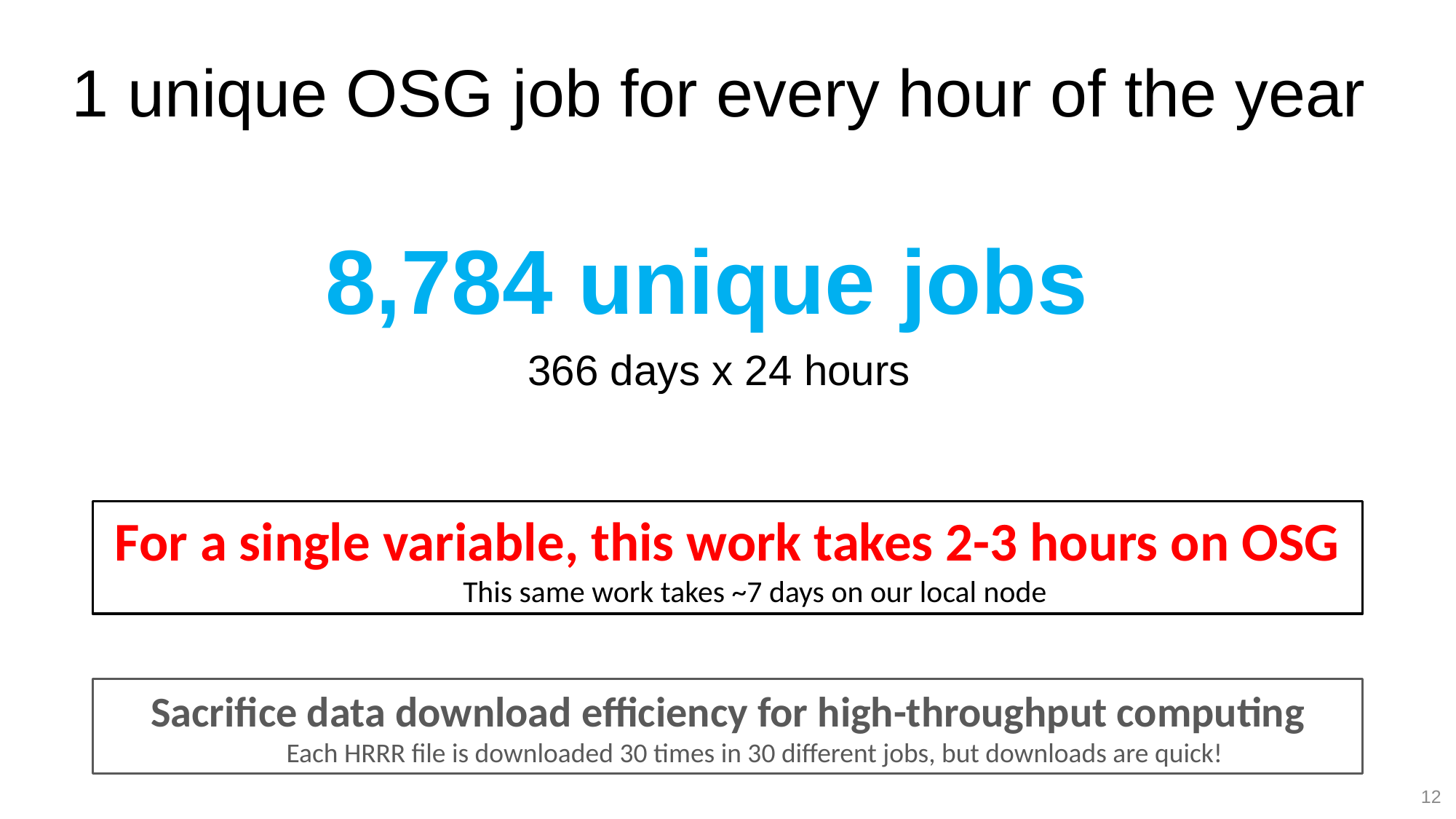

# 1 unique OSG job for every hour of the year
8,784 unique jobs
366 days x 24 hours

For a single variable, this work takes 2-3 hours on OSG
This same work takes ~7 days on our local node
Sacrifice data download efficiency for high-throughput computing
Each HRRR file is downloaded 30 times in 30 different jobs, but downloads are quick!
12